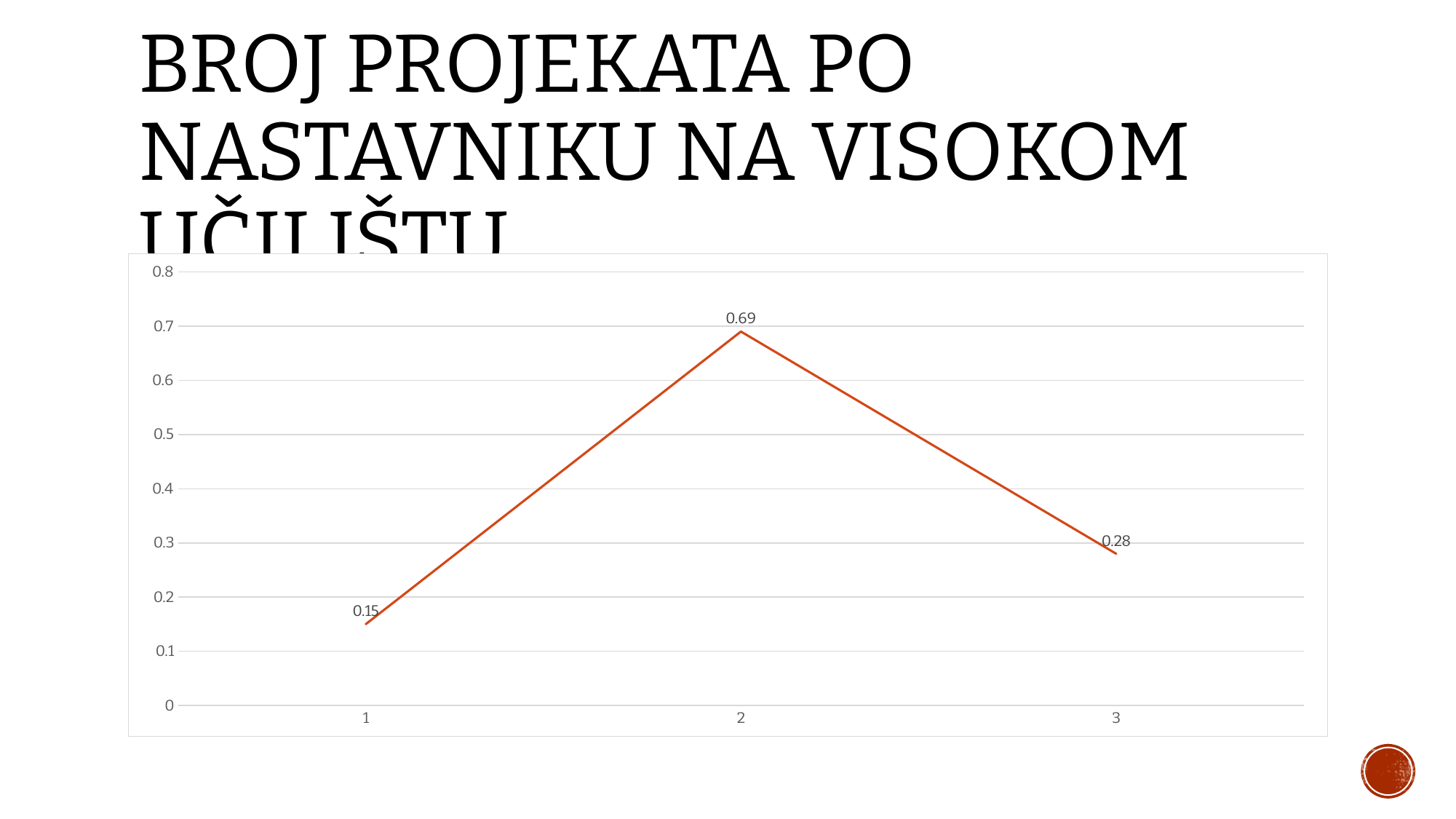

# Broj projekata po nastavniku na visokom učilištu

### Chart

| Category | Broj projekata po nastavniku |
|---|---|